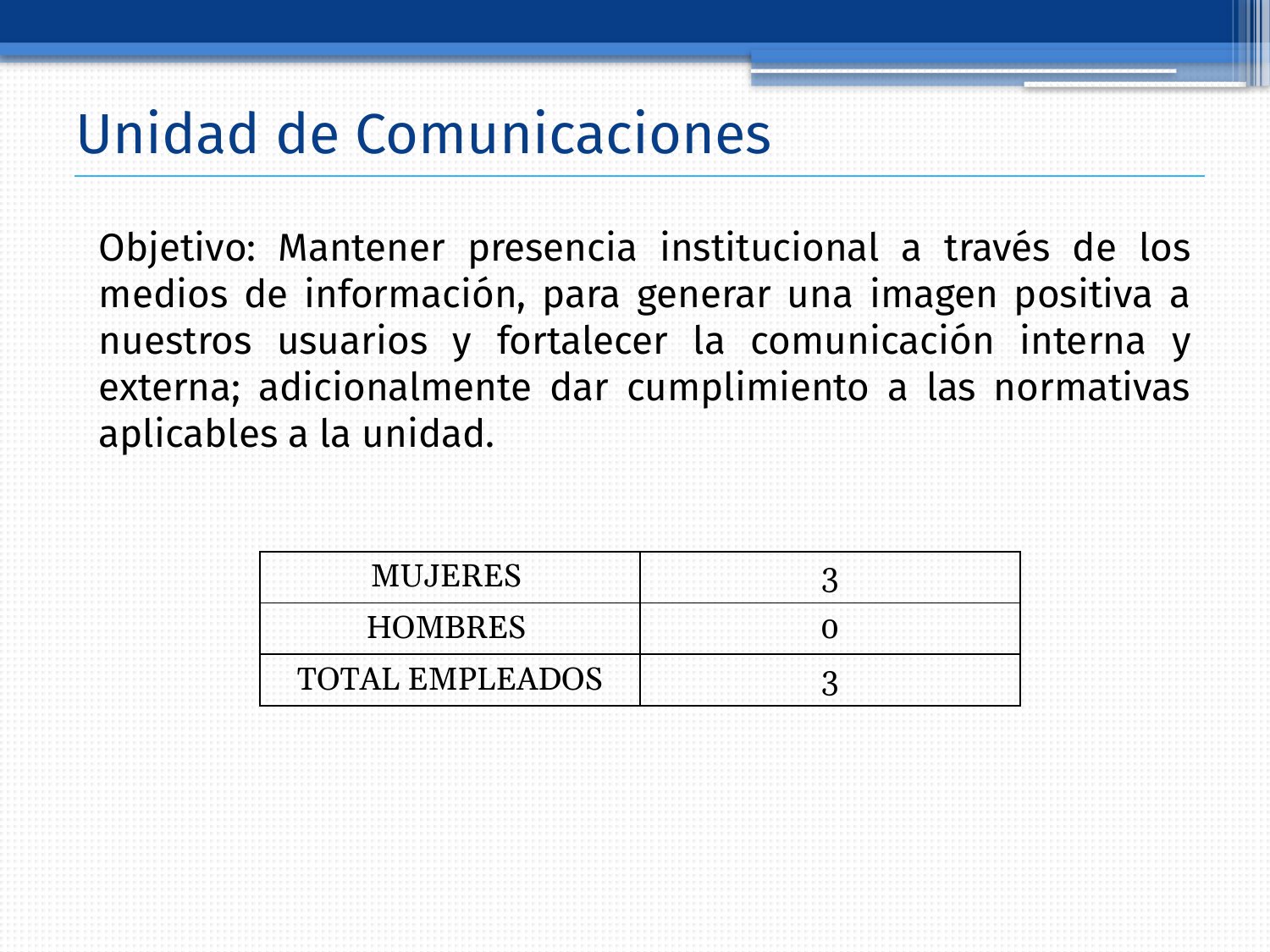

# Unidad de Comunicaciones
Objetivo: Mantener presencia institucional a través de los medios de información, para generar una imagen positiva a nuestros usuarios y fortalecer la comunicación interna y externa; adicionalmente dar cumplimiento a las normativas aplicables a la unidad.
| MUJERES | 3 |
| --- | --- |
| HOMBRES | 0 |
| TOTAL EMPLEADOS | 3 |